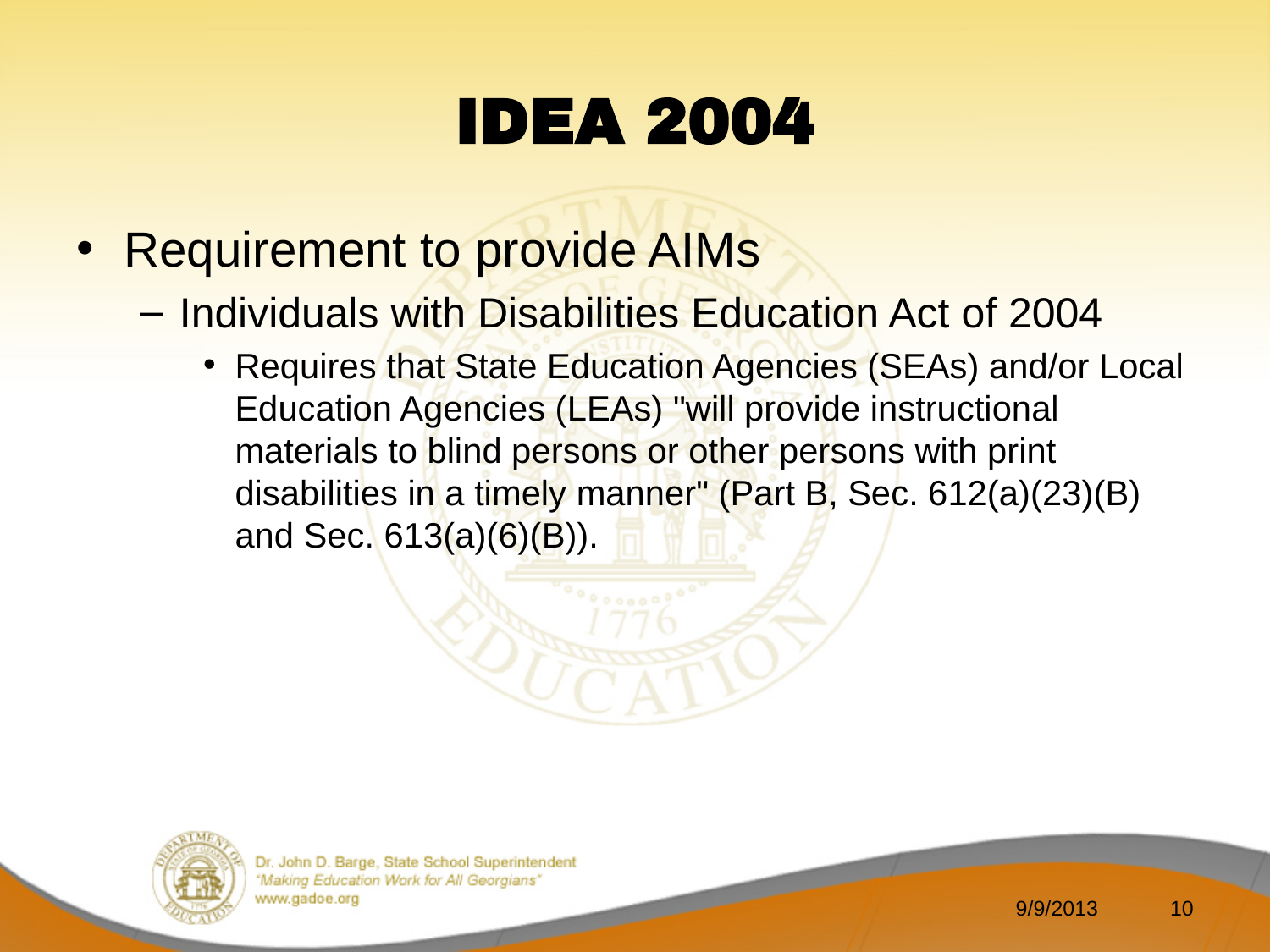

# IDEA 2004
Requirement to provide AIMs
Individuals with Disabilities Education Act of 2004
Requires that State Education Agencies (SEAs) and/or Local Education Agencies (LEAs) "will provide instructional materials to blind persons or other persons with print disabilities in a timely manner" (Part B, Sec. 612(a)(23)(B) and Sec. 613(a)(6)(B)).

9/9/2013
10